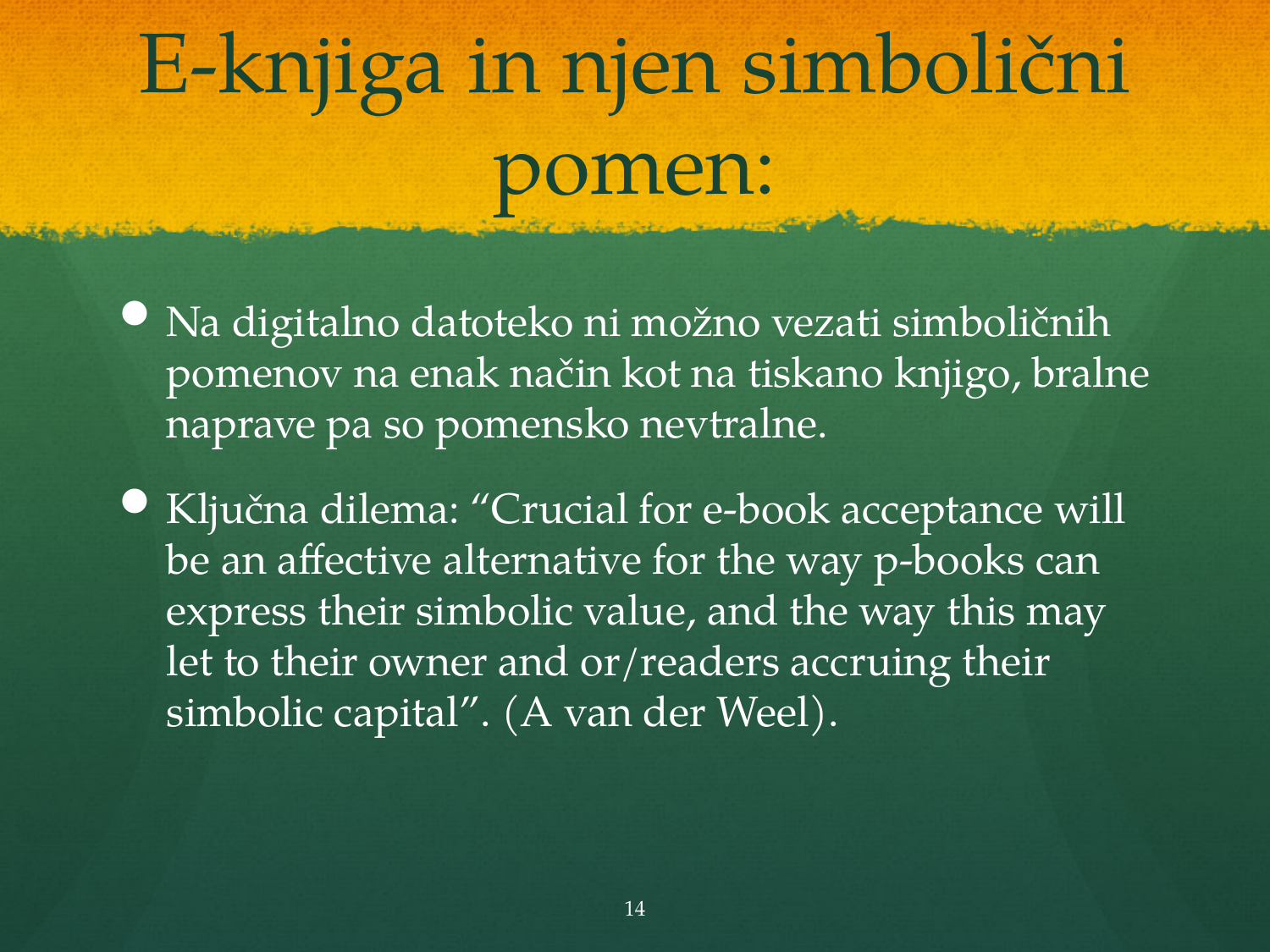

# E-knjiga in njen simbolični pomen:
Na digitalno datoteko ni možno vezati simboličnih pomenov na enak način kot na tiskano knjigo, bralne naprave pa so pomensko nevtralne.
Ključna dilema: “Crucial for e-book acceptance will be an affective alternative for the way p-books can express their simbolic value, and the way this may let to their owner and or/readers accruing their simbolic capital”. (A van der Weel).
14